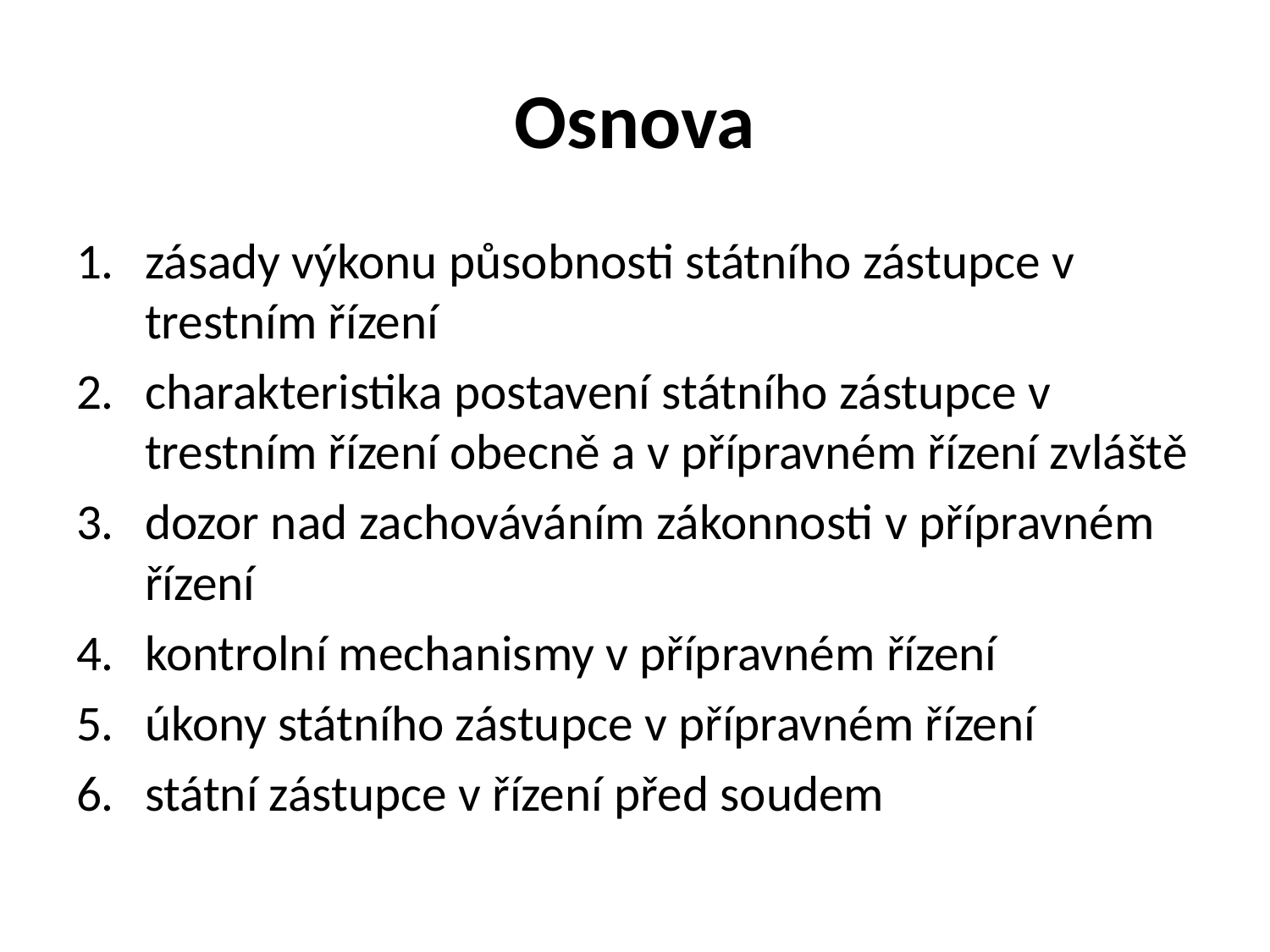

# Osnova
zásady výkonu působnosti státního zástupce v trestním řízení
charakteristika postavení státního zástupce v trestním řízení obecně a v přípravném řízení zvláště
dozor nad zachováváním zákonnosti v přípravném řízení
kontrolní mechanismy v přípravném řízení
úkony státního zástupce v přípravném řízení
státní zástupce v řízení před soudem